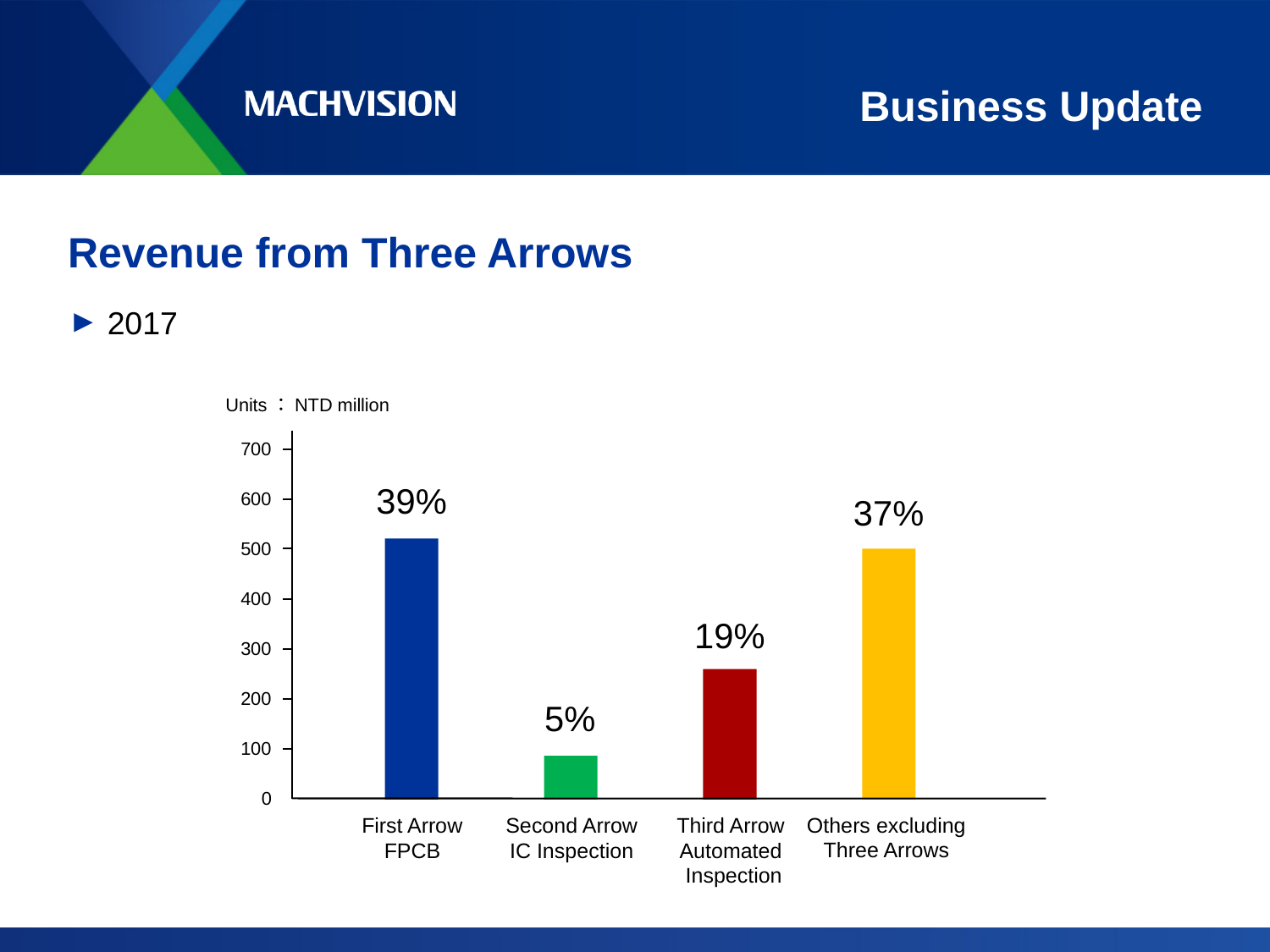

# Business Update
Revenue from Three Arrows

2017
Units：NTD million
700
600

500
400
300
200
100
0
39%
37%

19%

5%

Third Arrow
Automated
 Inspection
Others excluding
Three Arrows
First Arrow
FPCB
Second Arrow
IC Inspection